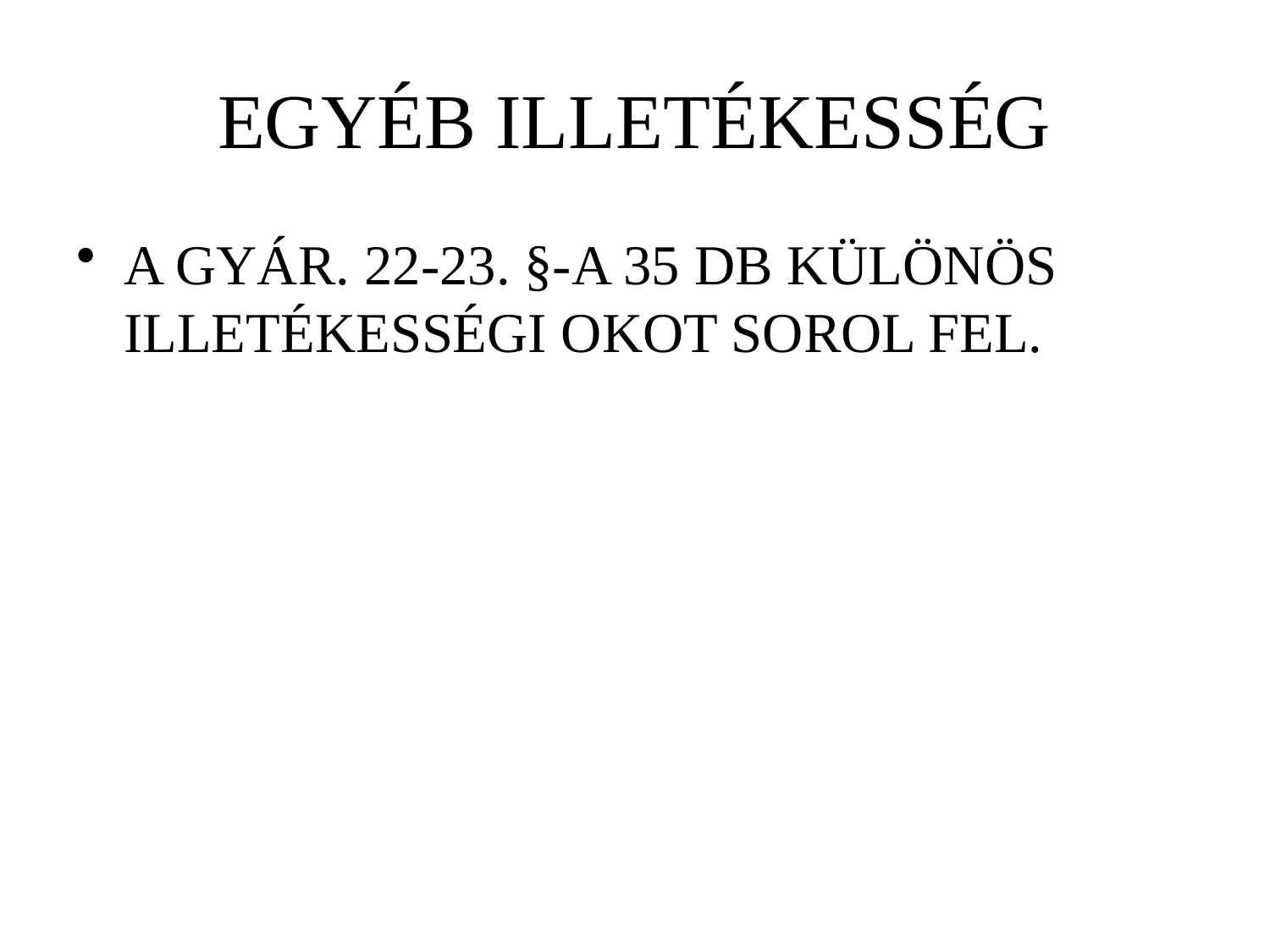

# EGYÉB ILLETÉKESSÉG
A GYÁR. 22-23. §-A 35 DB KÜLÖNÖS ILLETÉKESSÉGI OKOT SOROL FEL.